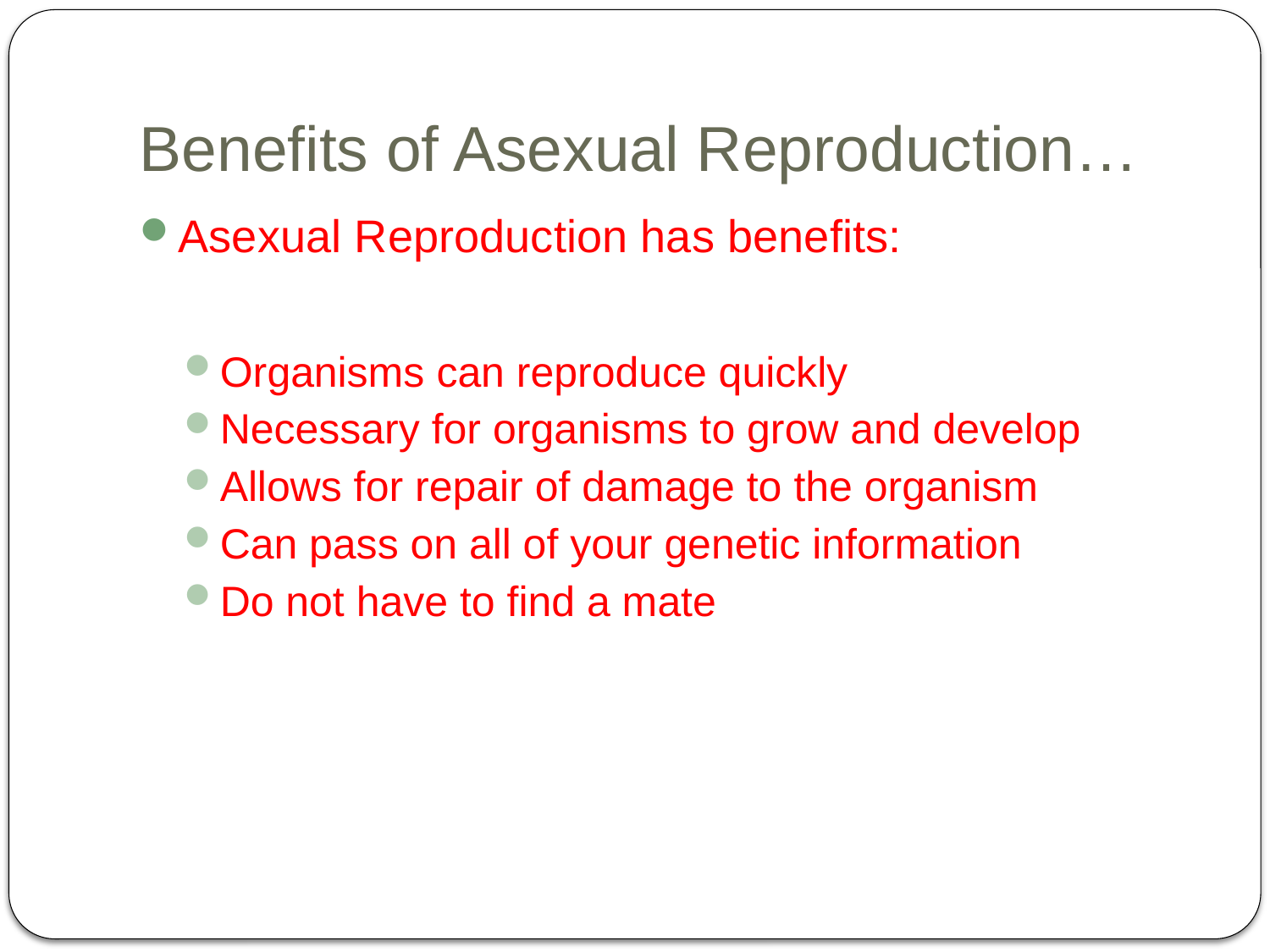

# Benefits of Asexual Reproduction…
Asexual Reproduction has benefits:

Organisms can reproduce quickly
Necessary for organisms to grow and develop
Allows for repair of damage to the organism
Can pass on all of your genetic information
Do not have to find a mate